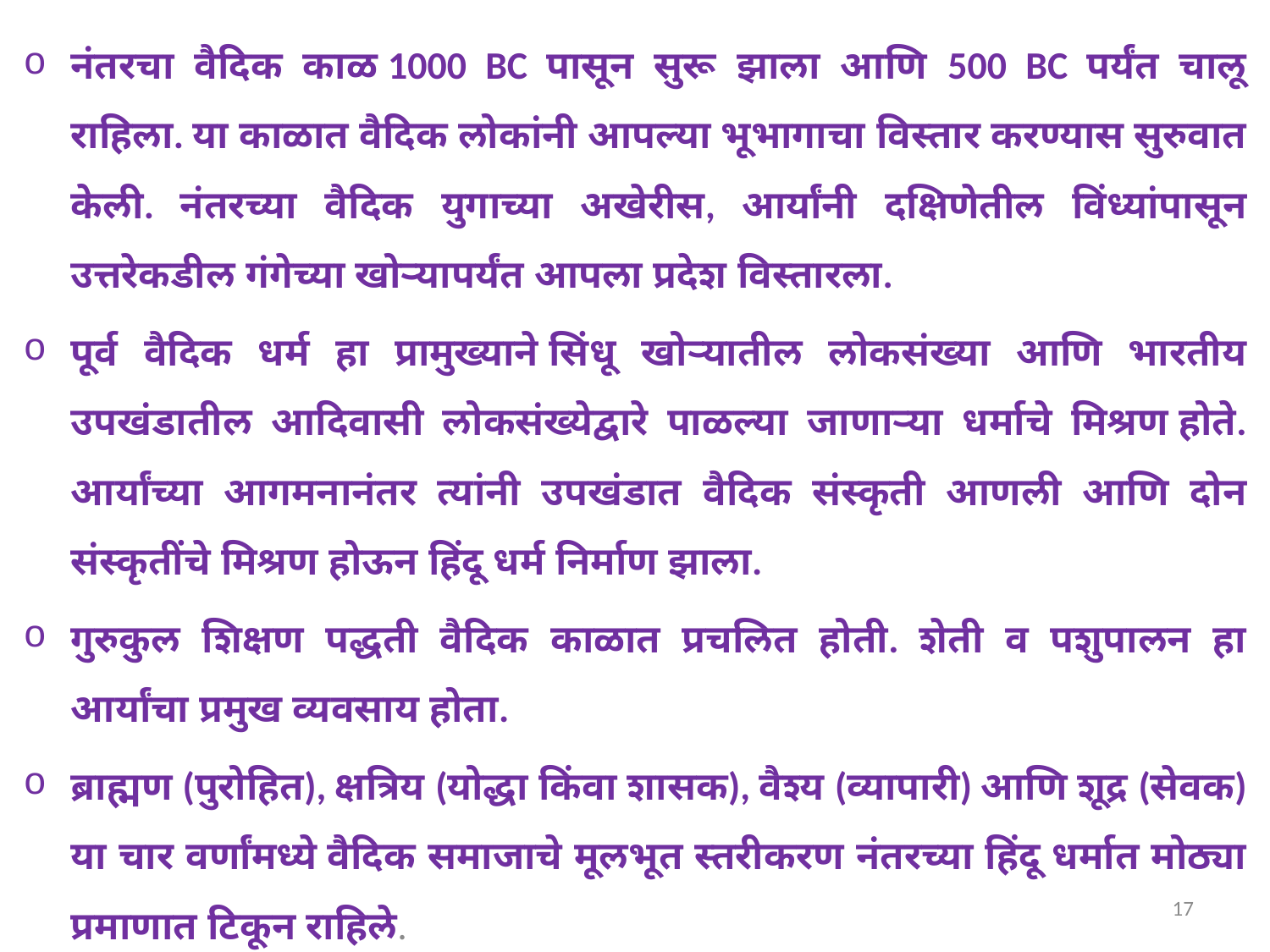

नंतरचा वैदिक काळ 1000 BC पासून सुरू झाला आणि 500 ​​BC पर्यंत चालू राहिला. या काळात वैदिक लोकांनी आपल्या भूभागाचा विस्तार करण्यास सुरुवात केली. नंतरच्या वैदिक युगाच्या अखेरीस, आर्यांनी दक्षिणेतील विंध्यांपासून उत्तरेकडील गंगेच्या खोऱ्यापर्यंत आपला प्रदेश विस्तारला.
पूर्व वैदिक धर्म हा प्रामुख्याने सिंधू खोऱ्यातील लोकसंख्या आणि भारतीय उपखंडातील आदिवासी लोकसंख्येद्वारे पाळल्या जाणाऱ्या धर्माचे मिश्रण होते. आर्यांच्या आगमनानंतर त्यांनी उपखंडात वैदिक संस्कृती आणली आणि दोन संस्कृतींचे मिश्रण होऊन हिंदू धर्म निर्माण झाला.
गुरुकुल शिक्षण पद्धती वैदिक काळात प्रचलित होती. शेती व पशुपालन हा आर्यांचा प्रमुख व्यवसाय होता.
ब्राह्मण (पुरोहित), क्षत्रिय (योद्धा किंवा शासक), वैश्य (व्यापारी) आणि शूद्र (सेवक) या चार वर्णांमध्ये वैदिक समाजाचे मूलभूत स्तरीकरण नंतरच्या हिंदू धर्मात मोठ्या प्रमाणात टिकून राहिले.
17